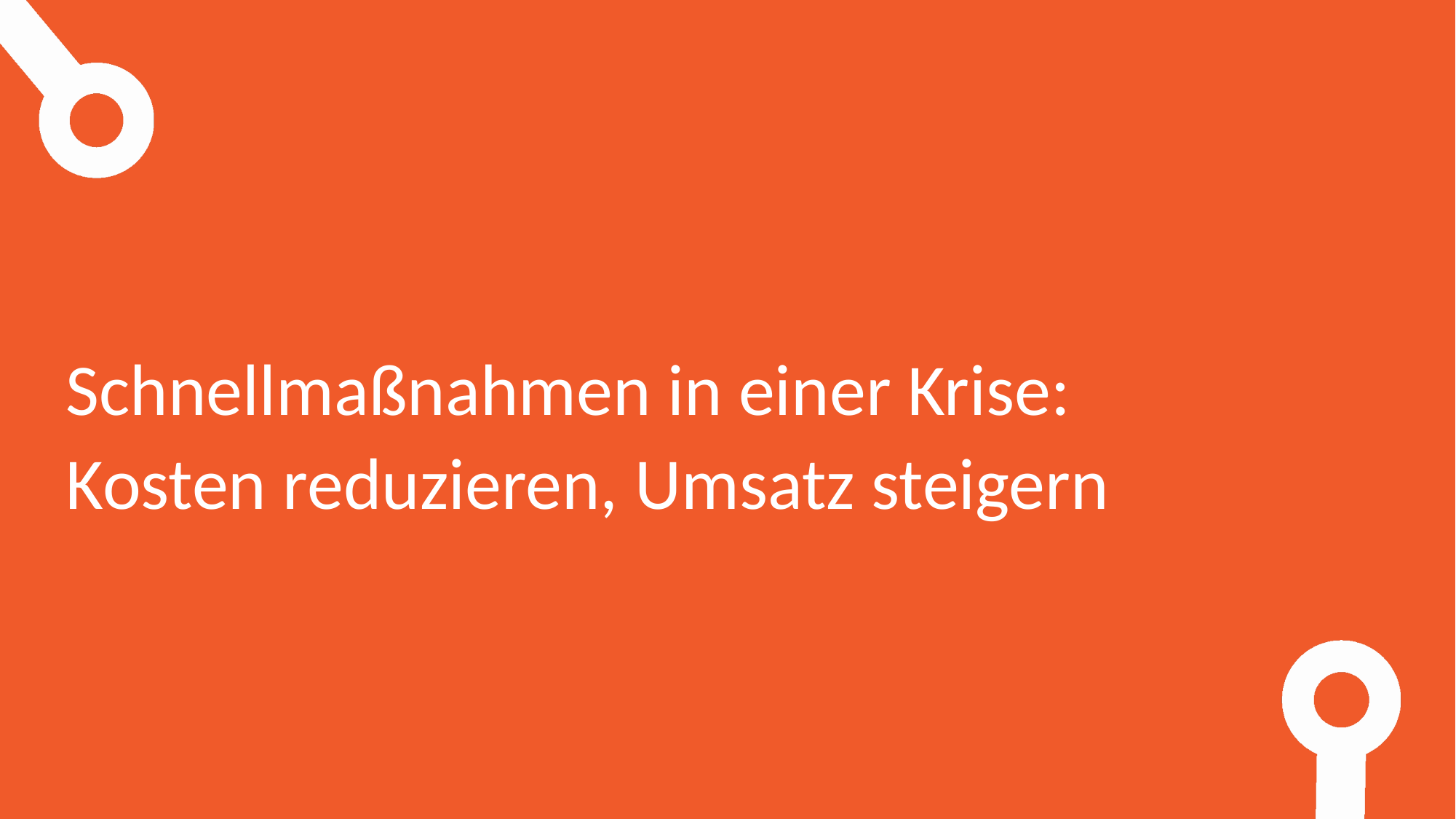

Schnellmaßnahmen in einer Krise:
Kosten reduzieren, Umsatz steigern